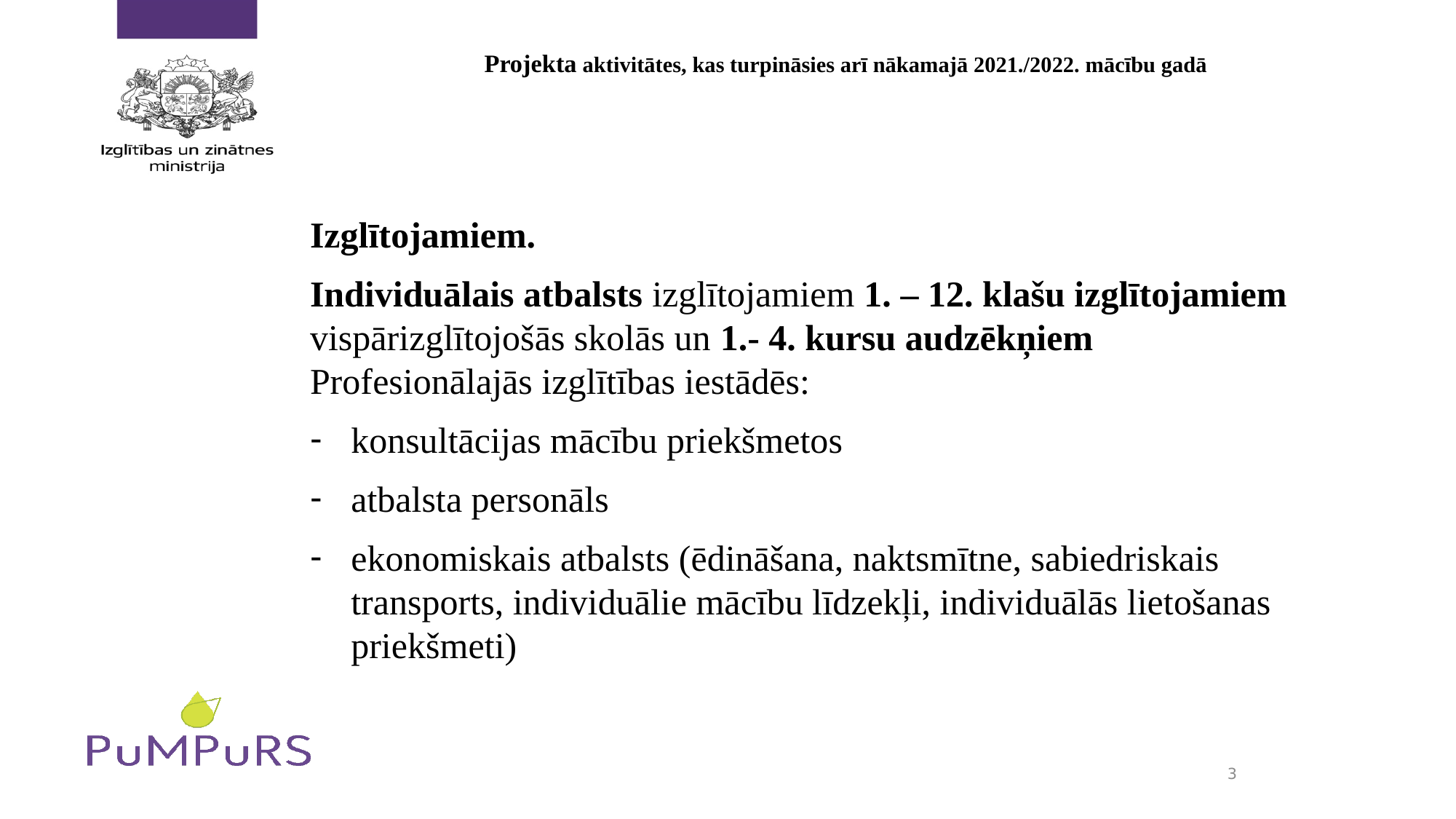

# Projekta aktivitātes, kas turpināsies arī nākamajā 2021./2022. mācību gadā

Izglītojamiem.
Individuālais atbalsts izglītojamiem 1. – 12. klašu izglītojamiem vispārizglītojošās skolās un 1.- 4. kursu audzēkņiem Profesionālajās izglītības iestādēs:
konsultācijas mācību priekšmetos
atbalsta personāls
ekonomiskais atbalsts (ēdināšana, naktsmītne, sabiedriskais transports, individuālie mācību līdzekļi, individuālās lietošanas priekšmeti)

3